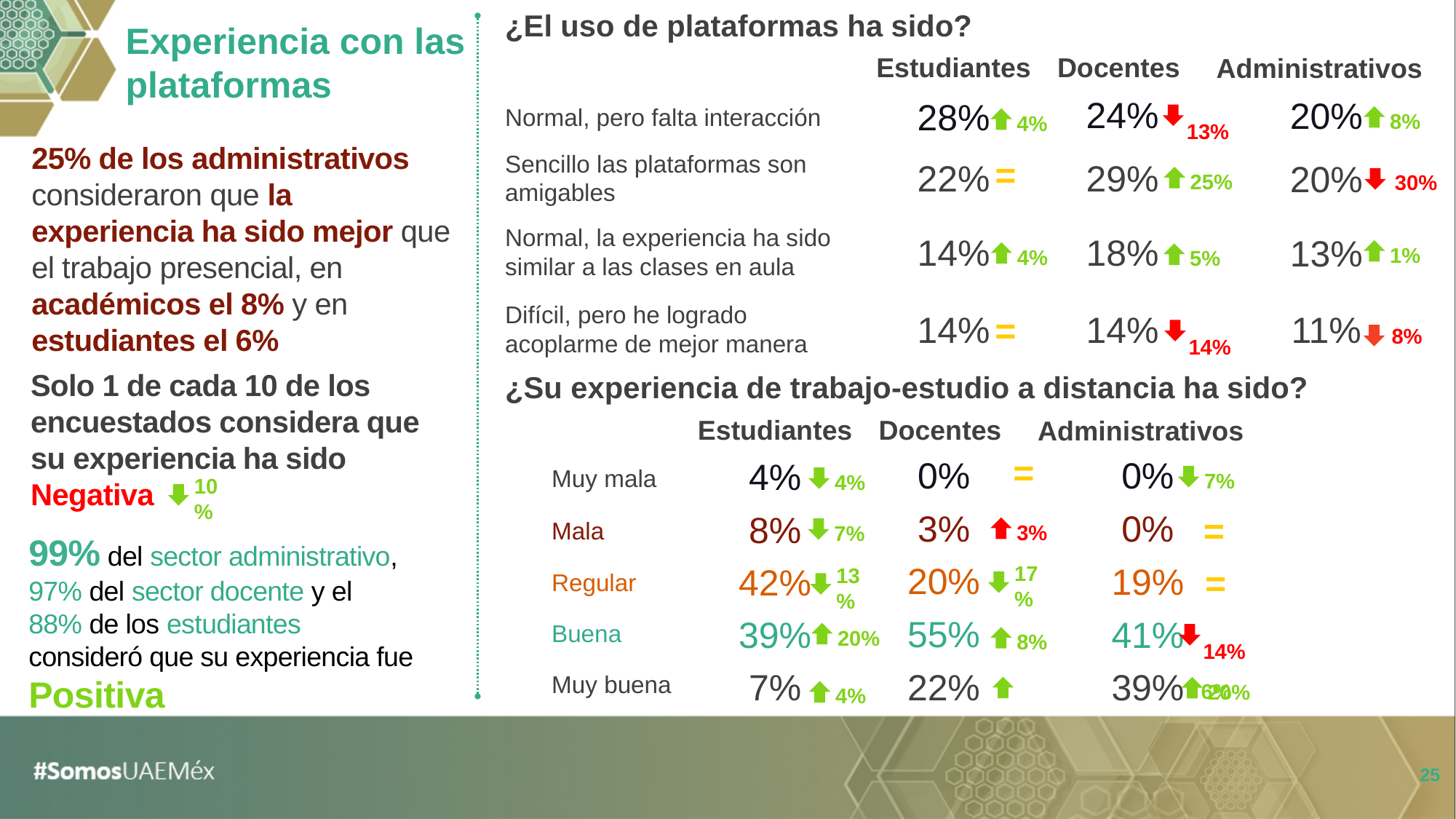

¿El uso de plataformas ha sido?
Experiencia con las plataformas
Estudiantes
Docentes
Administrativos
24%
20%
28%
8%
4%
 13%
Normal, pero falta interacción

25% de los administrativos consideraron que la experiencia ha sido mejor que el trabajo presencial, en académicos el 8% y en estudiantes el 6%
=
25%
Sencillo las plataformas son amigables
22%
29%
20%
 30%

1%
Normal, la experiencia ha sido similar a las clases en aula
14%
18%
13%
4%
5%

=
14%
14%
Difícil, pero he logrado acoplarme de mejor manera
11%
8%
 14%
Solo 1 de cada 10 de los encuestados considera que su experiencia ha sido
Negativa

¿Su experiencia de trabajo-estudio a distancia ha sido?
Estudiantes
Docentes
Administrativos
=
7%
4%
0%
0%
4%
Muy mala

10%

=
3%
7%
3%
0%
8%
Mala

99% del sector administrativo,  97% del sector docente y el
88% de los estudiantes
consideró que su experiencia fue Positiva
=
17%
13%
20%
19%
42%
Regular

20%
8%
 14%
55%
39%
41%
Buena

6%
20%
4%
7%
22%
39%
Muy buena

25